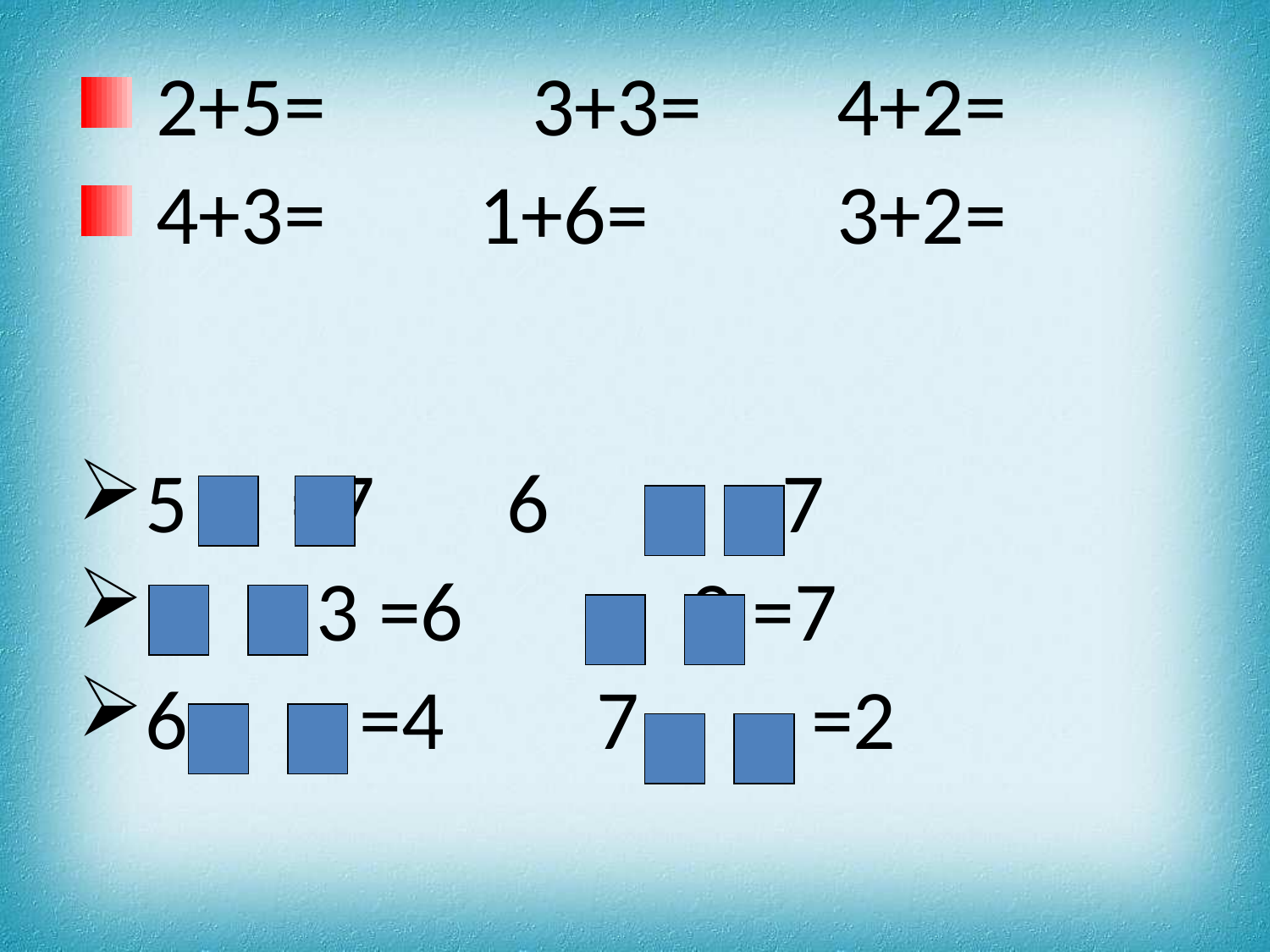

2+5=	        3+3=	    4+2=
 4+3=        1+6=	    3+2=

5  	  =7		6          =7
         3 =6		   2 =7
6         =4        7         =2